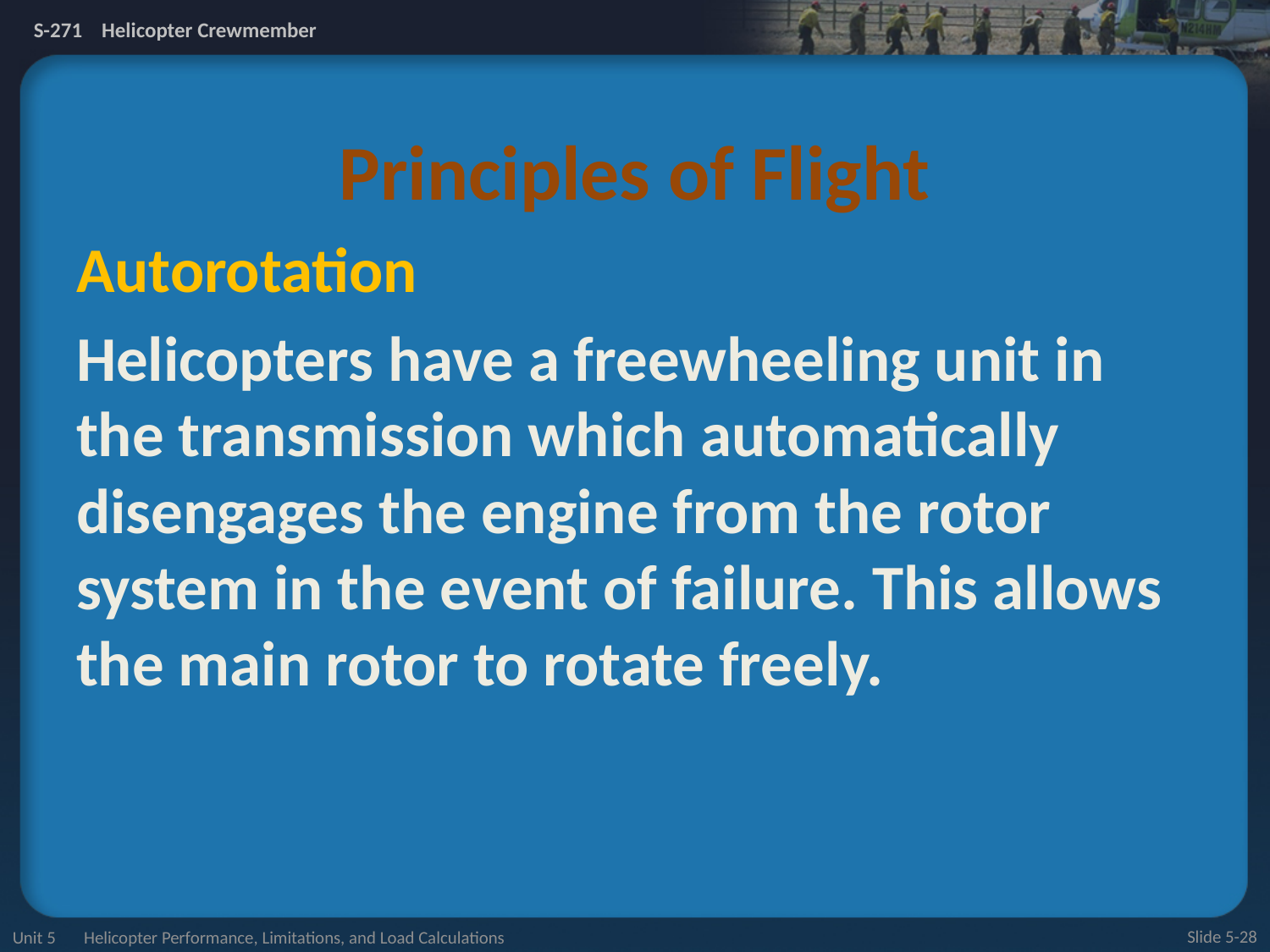

# Principles of Flight
Autorotation
Helicopters have a freewheeling unit in the transmission which automatically disengages the engine from the rotor system in the event of failure. This allows the main rotor to rotate freely.
Unit 5       Helicopter Performance, Limitations, and Load Calculations
Slide 5-28